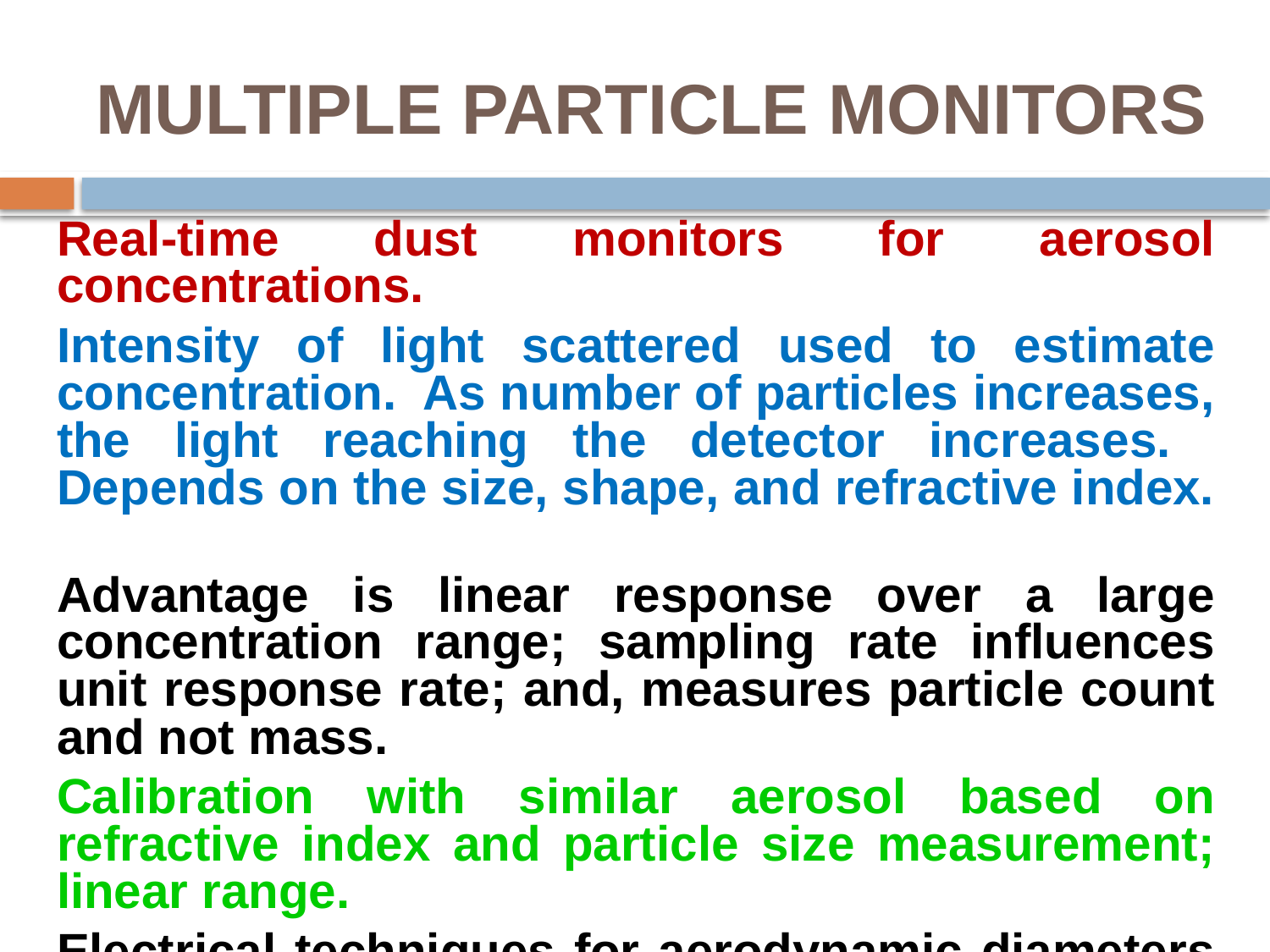

# MULTIPLE PARTICLE MONITORS
	Real-time dust monitors for aerosol concentrations.
	Intensity of light scattered used to estimate concentration.  As number of particles increases, the light reaching the detector increases.  Depends on the size, shape, and refractive index.
	Advantage is linear response over a large concentration range; sampling rate influences unit response rate; and, measures particle count and not mass.
	Calibration with similar aerosol based on refractive index and particle size measurement; linear range.
	Electrical techniques for aerodynamic diameters of  particles.